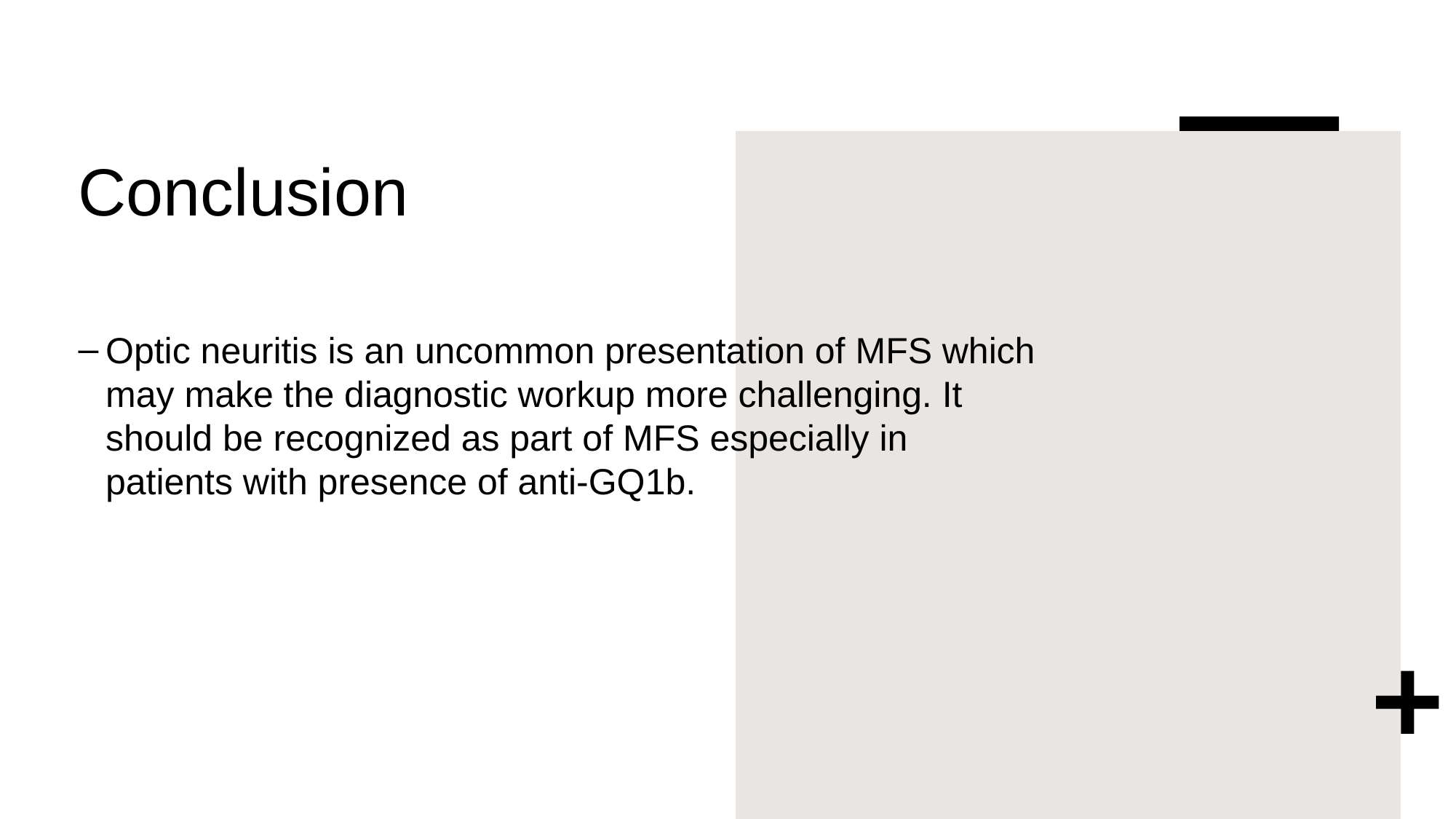

# Conclusion
Optic neuritis is an uncommon presentation of MFS which may make the diagnostic workup more challenging. It should be recognized as part of MFS especially in patients with presence of anti-GQ1b.